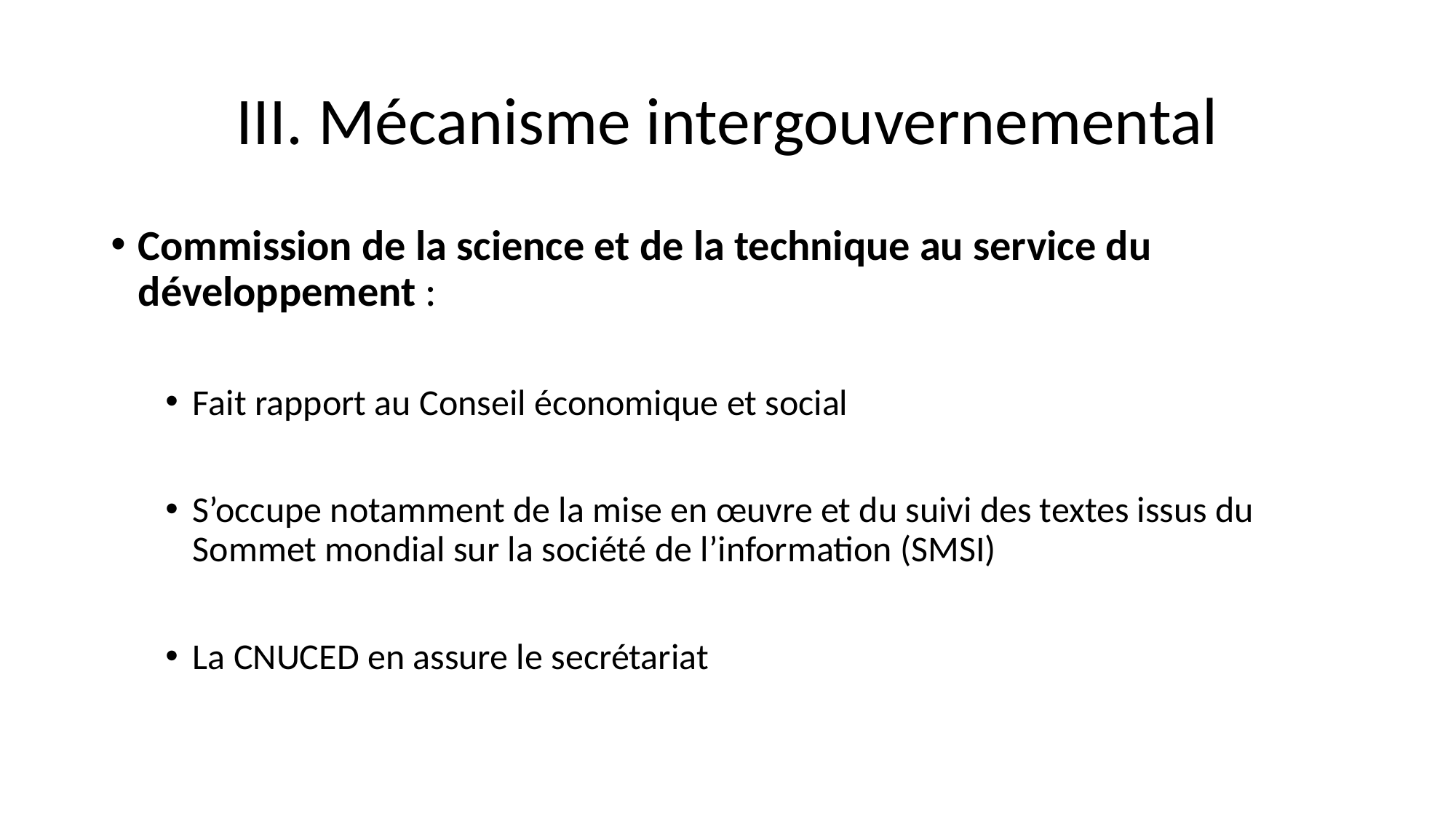

# III. Mécanisme intergouvernemental
Commission de la science et de la technique au service du développement :

Fait rapport au Conseil économique et social

S’occupe notamment de la mise en œuvre et du suivi des textes issus du Sommet mondial sur la société de l’information (SMSI)

La CNUCED en assure le secrétariat